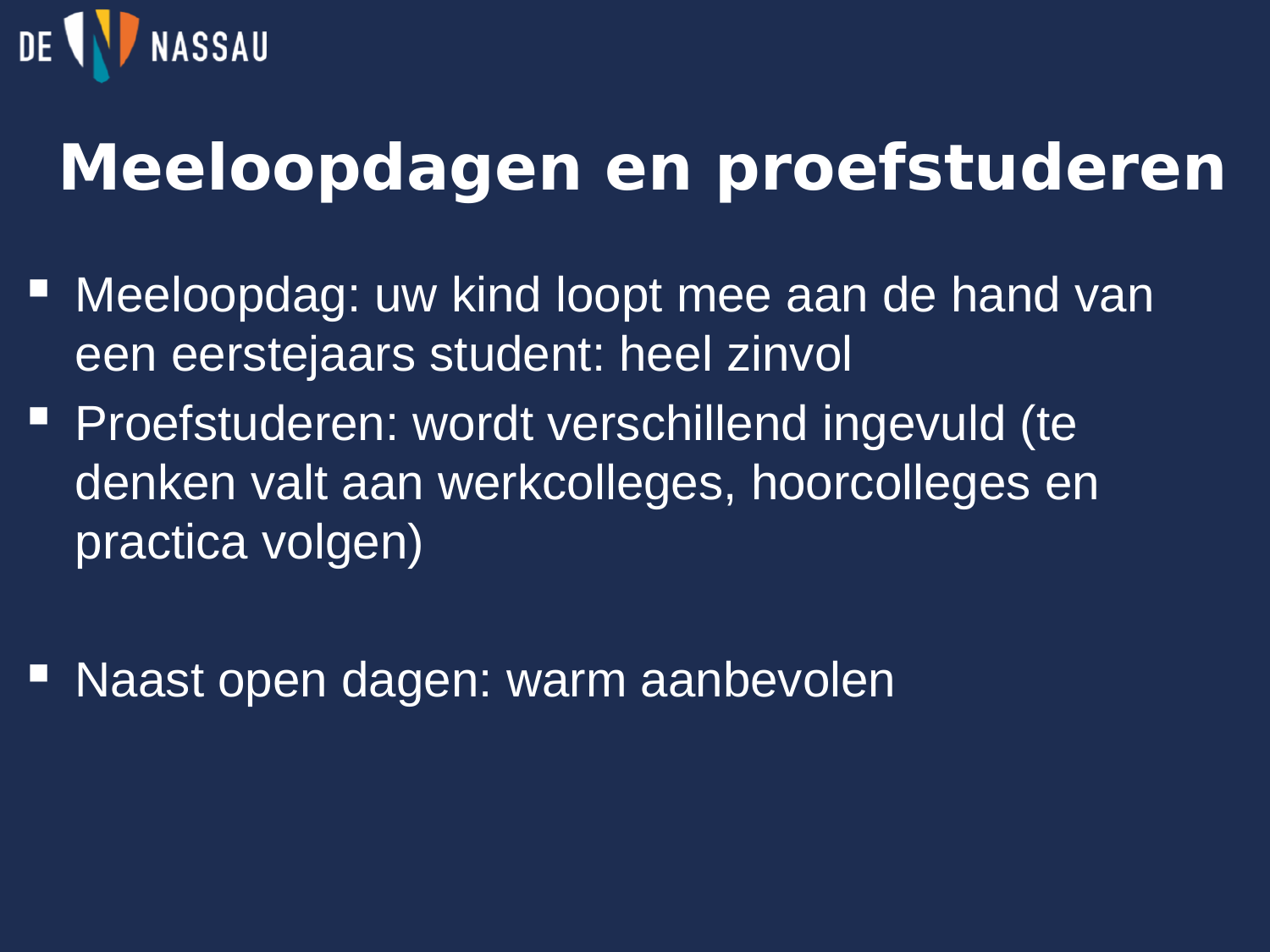

# Meeloopdagen en proefstuderen
Meeloopdag: uw kind loopt mee aan de hand van een eerstejaars student: heel zinvol
Proefstuderen: wordt verschillend ingevuld (te denken valt aan werkcolleges, hoorcolleges en practica volgen)

Naast open dagen: warm aanbevolen